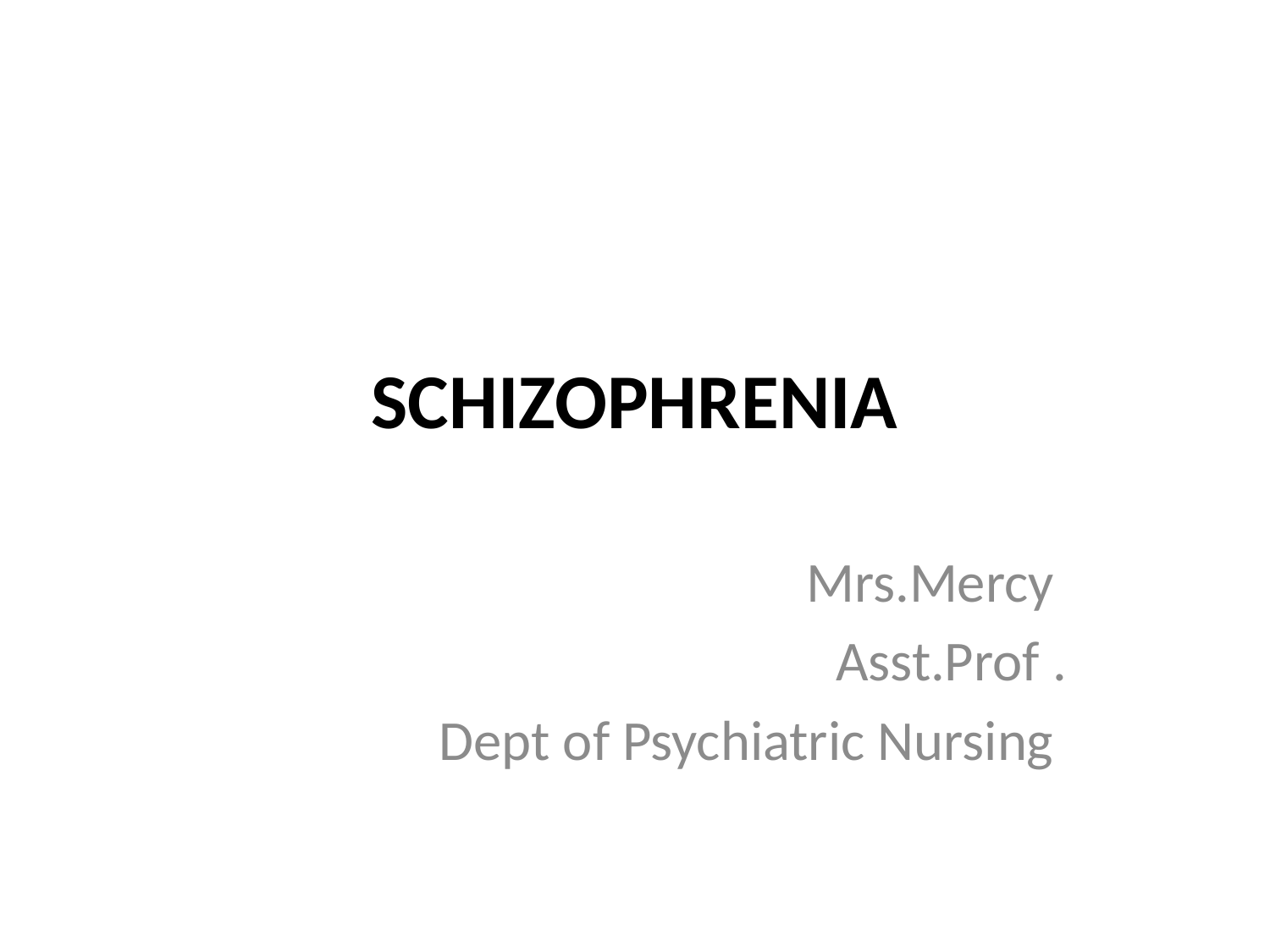

# SCHIZOPHRENIA
Mrs.Mercy
Asst.Prof .
Dept of Psychiatric Nursing